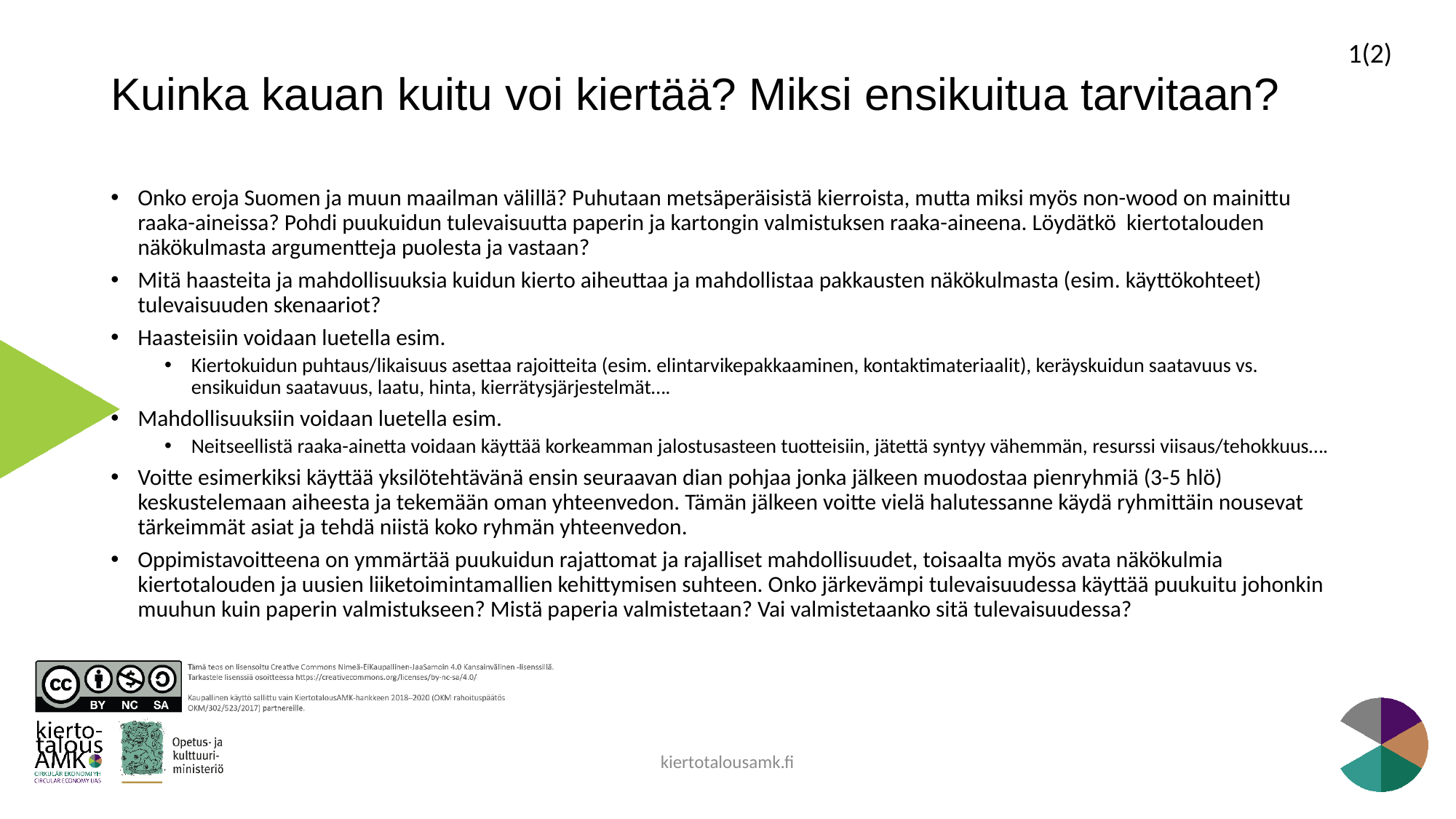

1(2)
# Kuinka kauan kuitu voi kiertää? Miksi ensikuitua tarvitaan?
Onko eroja Suomen ja muun maailman välillä? Puhutaan metsäperäisistä kierroista, mutta miksi myös non-wood on mainittu raaka-aineissa? Pohdi puukuidun tulevaisuutta paperin ja kartongin valmistuksen raaka-aineena. Löydätkö  kiertotalouden näkökulmasta argumentteja puolesta ja vastaan?
Mitä haasteita ja mahdollisuuksia kuidun kierto aiheuttaa ja mahdollistaa pakkausten näkökulmasta (esim. käyttökohteet) tulevaisuuden skenaariot?
Haasteisiin voidaan luetella esim.
Kiertokuidun puhtaus/likaisuus asettaa rajoitteita (esim. elintarvikepakkaaminen, kontaktimateriaalit), keräyskuidun saatavuus vs. ensikuidun saatavuus, laatu, hinta, kierrätysjärjestelmät….
Mahdollisuuksiin voidaan luetella esim.
Neitseellistä raaka-ainetta voidaan käyttää korkeamman jalostusasteen tuotteisiin, jätettä syntyy vähemmän, resurssi viisaus/tehokkuus….
Voitte esimerkiksi käyttää yksilötehtävänä ensin seuraavan dian pohjaa jonka jälkeen muodostaa pienryhmiä (3-5 hlö) keskustelemaan aiheesta ja tekemään oman yhteenvedon. Tämän jälkeen voitte vielä halutessanne käydä ryhmittäin nousevat tärkeimmät asiat ja tehdä niistä koko ryhmän yhteenvedon.
Oppimistavoitteena on ymmärtää puukuidun rajattomat ja rajalliset mahdollisuudet, toisaalta myös avata näkökulmia kiertotalouden ja uusien liiketoimintamallien kehittymisen suhteen. Onko järkevämpi tulevaisuudessa käyttää puukuitu johonkin muuhun kuin paperin valmistukseen? Mistä paperia valmistetaan? Vai valmistetaanko sitä tulevaisuudessa?

kiertotalousamk.fi